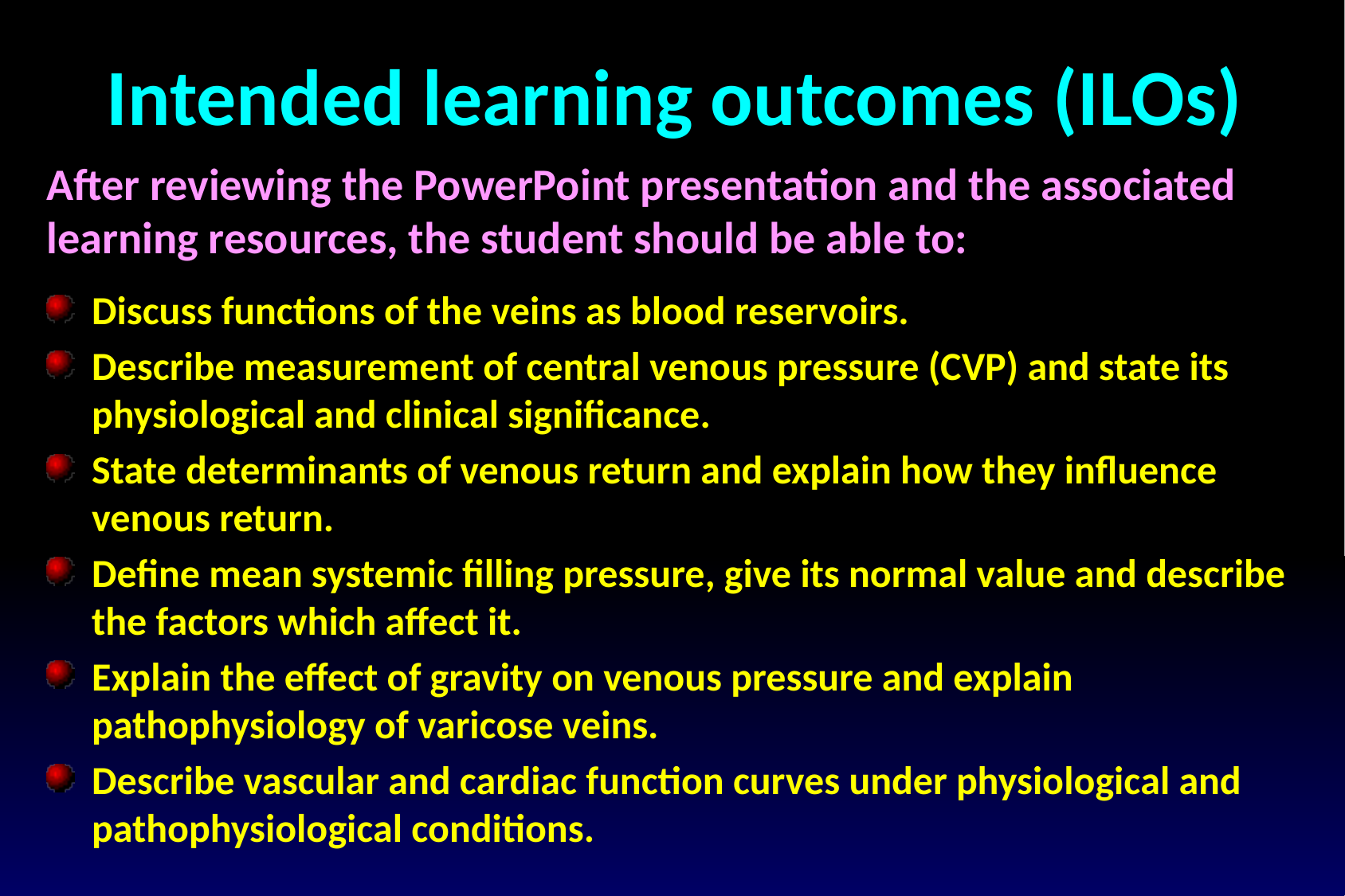

Intended learning outcomes (ILOs)
After reviewing the PowerPoint presentation and the associated learning resources, the student should be able to:
Discuss functions of the veins as blood reservoirs.
Describe measurement of central venous pressure (CVP) and state its physiological and clinical significance.
State determinants of venous return and explain how they influence venous return.
Define mean systemic filling pressure, give its normal value and describe the factors which affect it.
Explain the effect of gravity on venous pressure and explain pathophysiology of varicose veins.
Describe vascular and cardiac function curves under physiological and pathophysiological conditions.